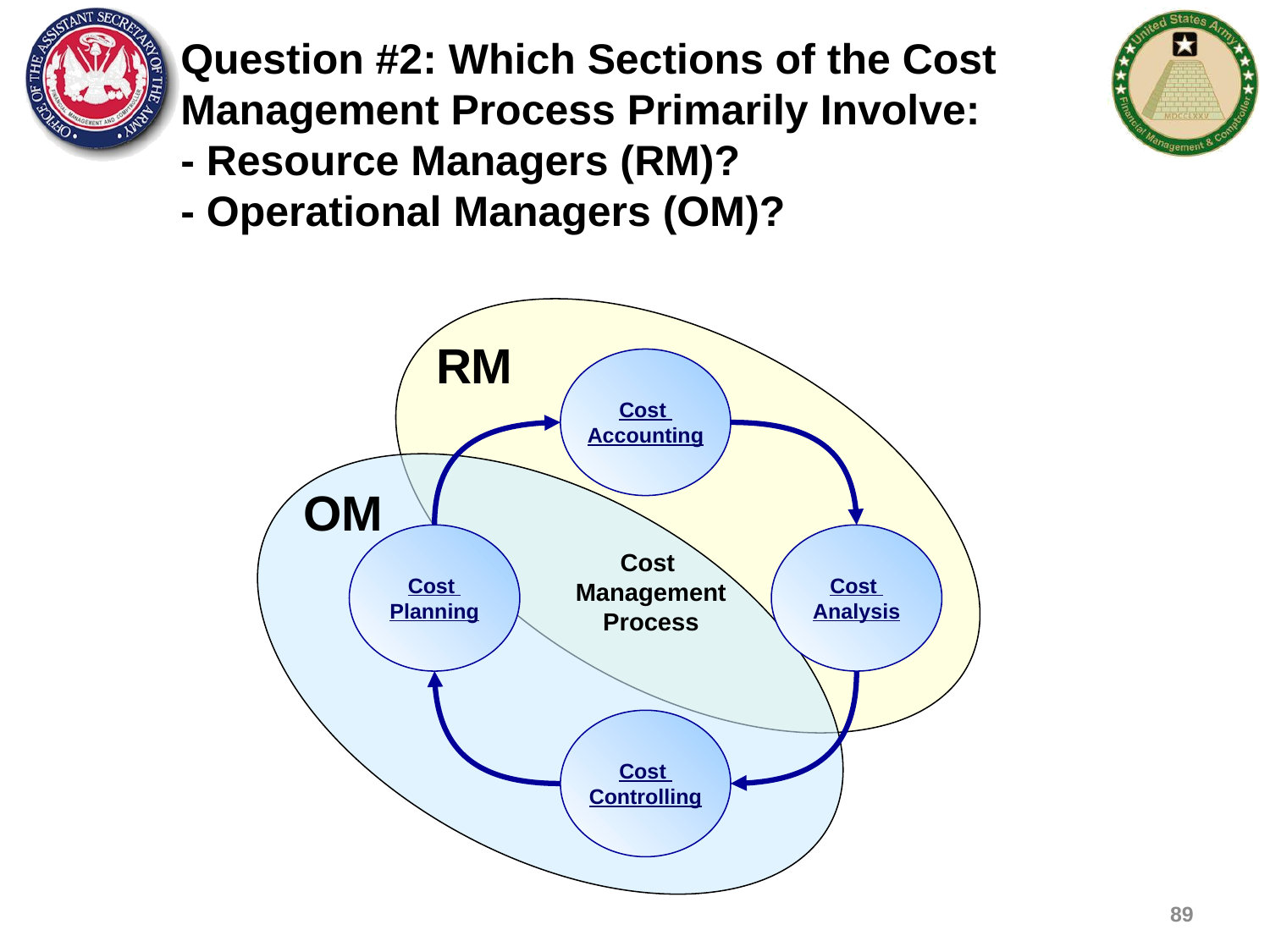

# Question #2: Which Sections of the Cost Management Process Primarily Involve: - Resource Managers (RM)? - Operational Managers (OM)?
RM

Cost
Accounting
Cost
Planning
Cost
Analysis
Cost
Management
Process
Cost
Controlling
OM

89